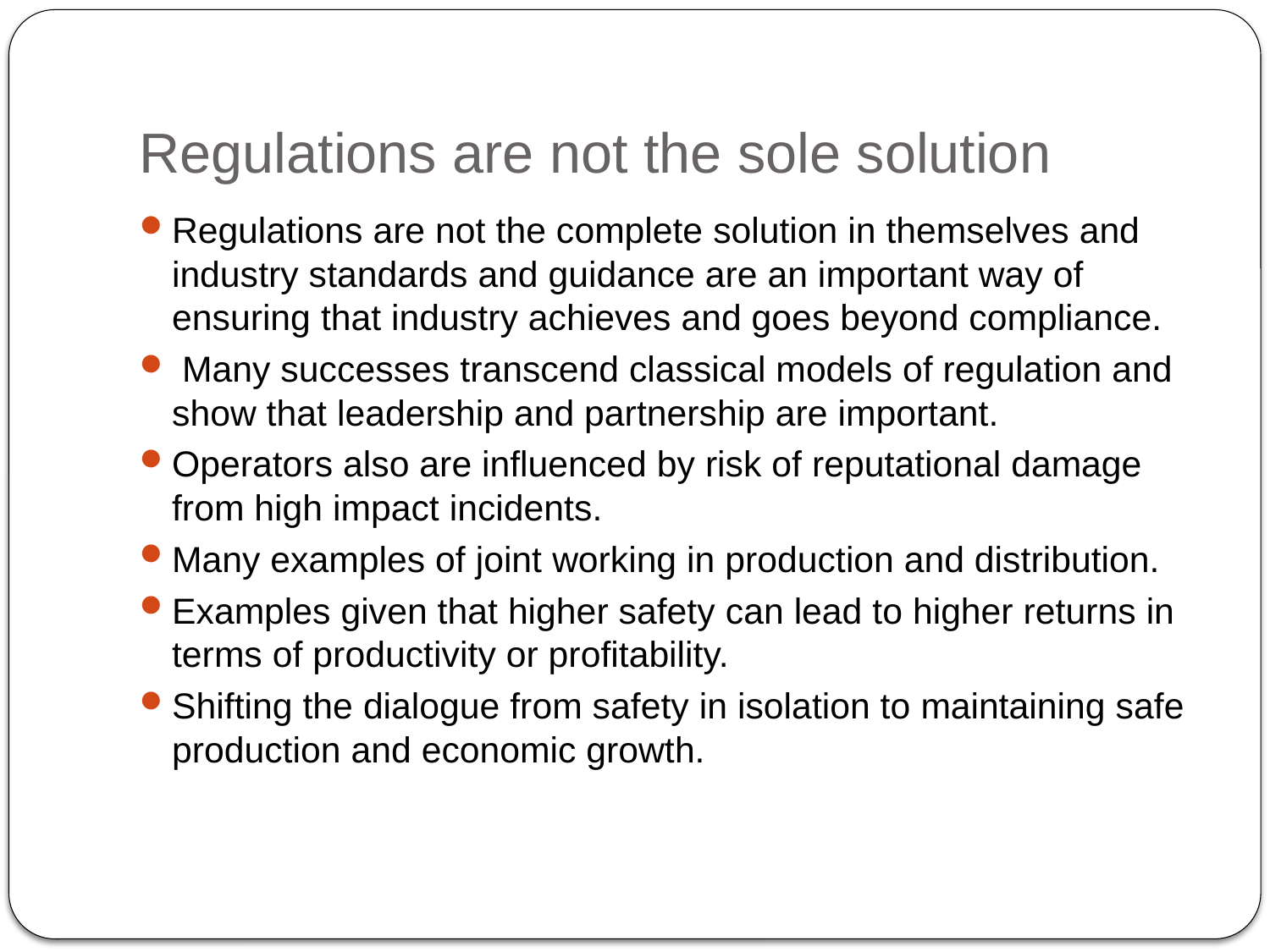

# Regulations are not the sole solution
Regulations are not the complete solution in themselves and industry standards and guidance are an important way of ensuring that industry achieves and goes beyond compliance.
 Many successes transcend classical models of regulation and show that leadership and partnership are important.
Operators also are influenced by risk of reputational damage from high impact incidents.
Many examples of joint working in production and distribution.
Examples given that higher safety can lead to higher returns in terms of productivity or profitability.
Shifting the dialogue from safety in isolation to maintaining safe production and economic growth.